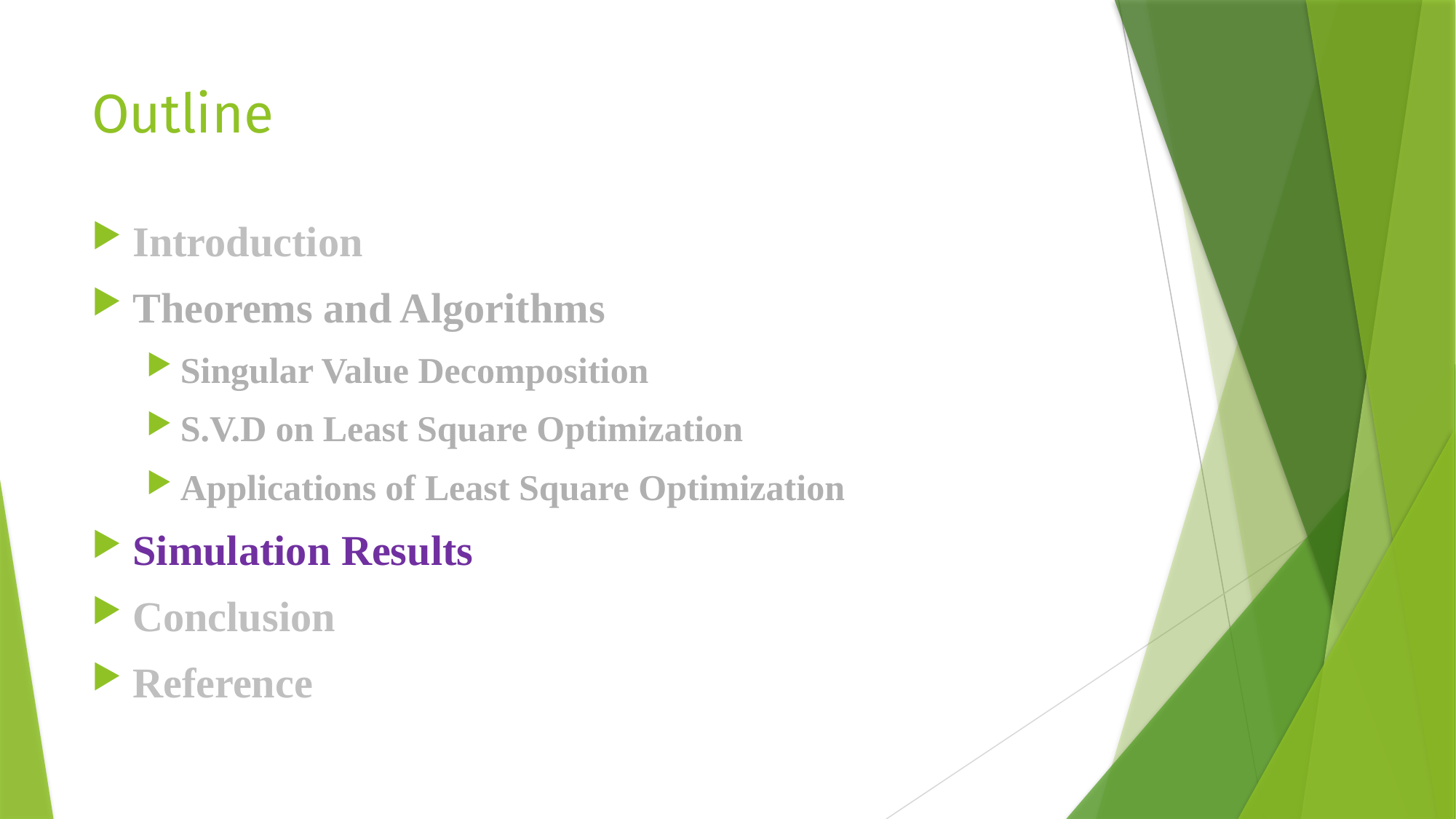

# Outline
Introduction
Theorems and Algorithms
Singular Value Decomposition
S.V.D on Least Square Optimization
Applications of Least Square Optimization
Simulation Results
Conclusion
Reference